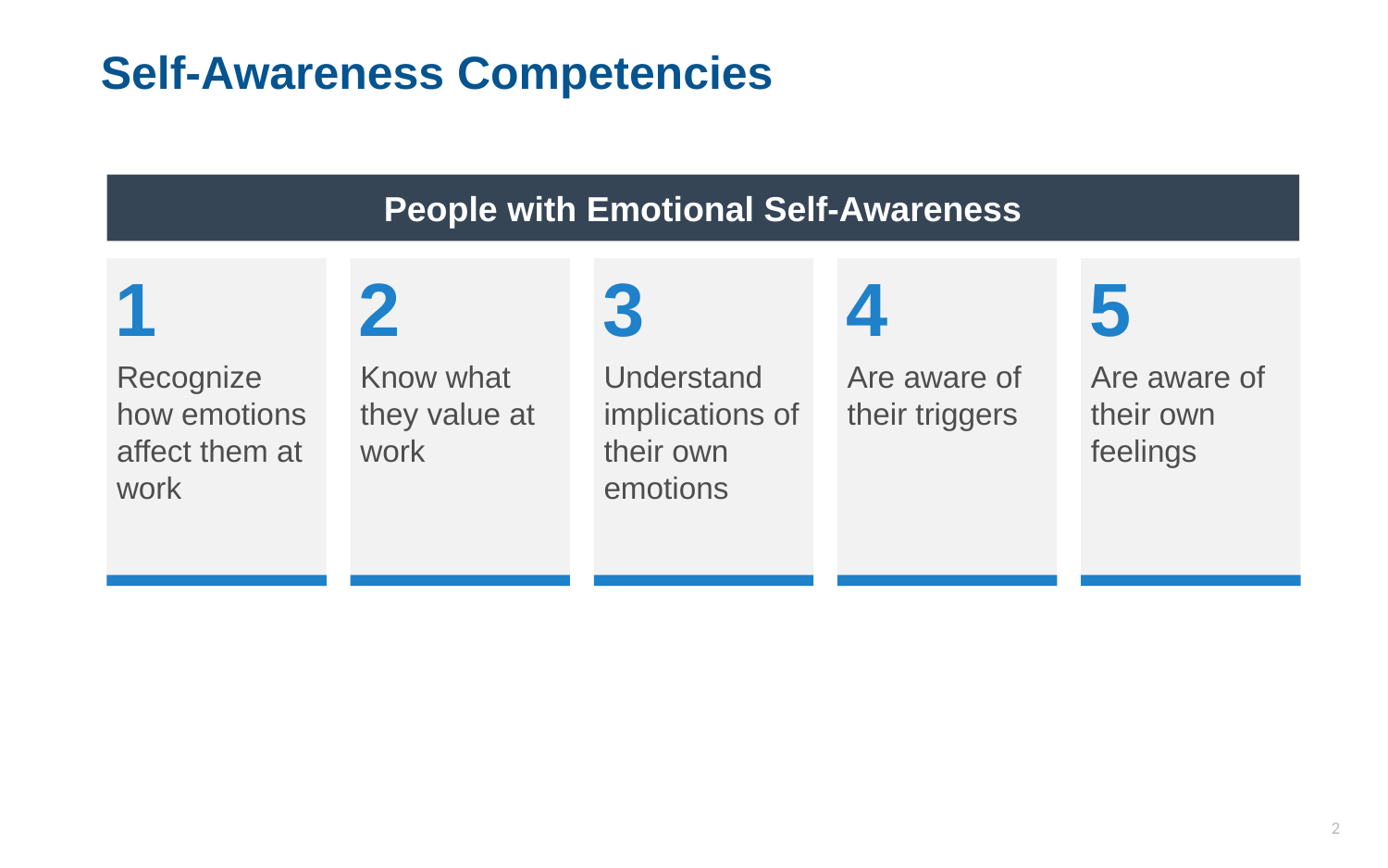

# Self-Awareness Competencies
People with Emotional Self-Awareness

1
Recognize how emotions affect them at work

2
Know what they value at work

3
Understand implications of their own emotions

4
Are aware of their triggers

5
Are aware of their own feelings

2